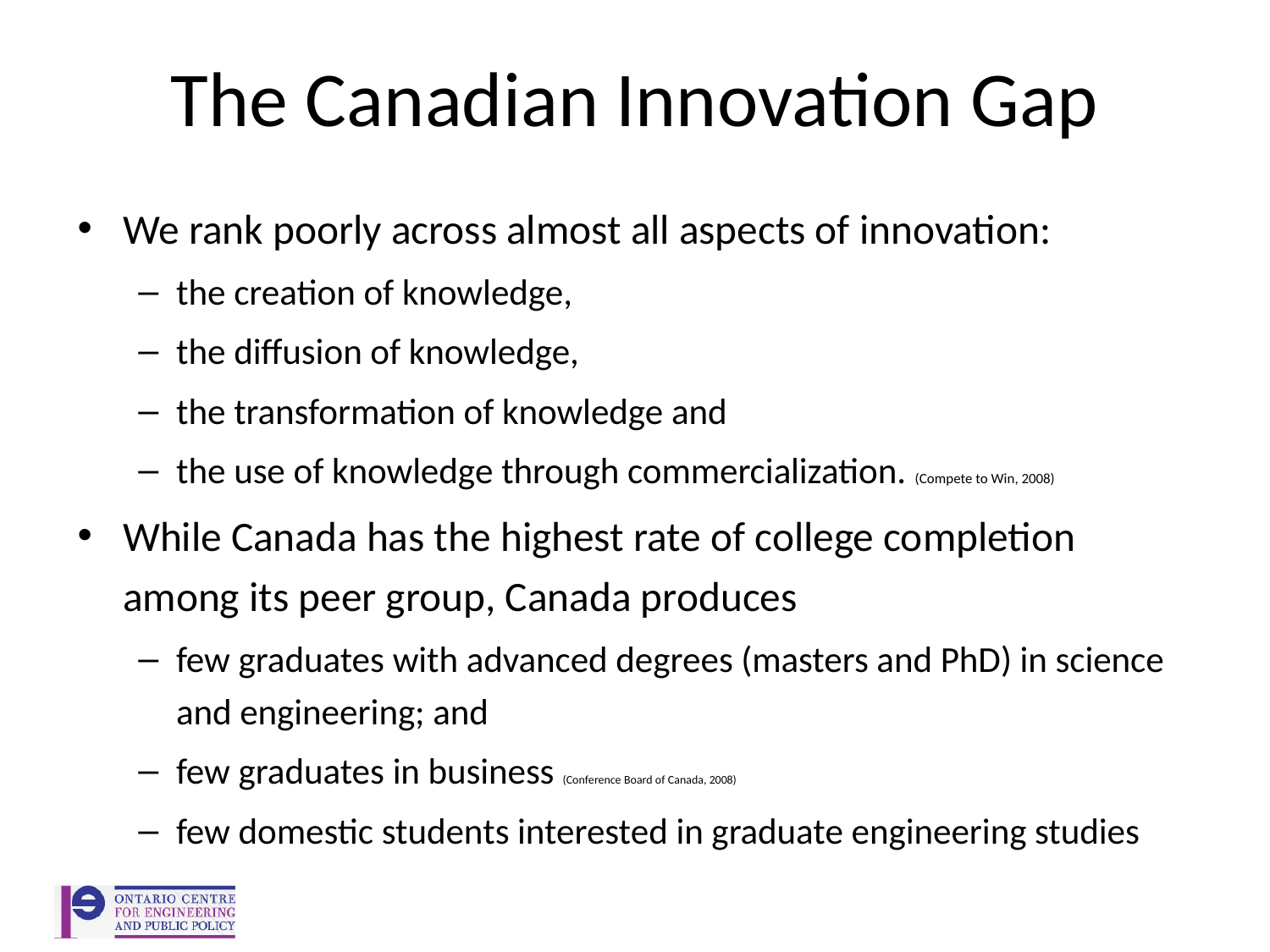

# The Canadian Innovation Gap
We rank poorly across almost all aspects of innovation:
the creation of knowledge,
the diffusion of knowledge,
the transformation of knowledge and
the use of knowledge through commercialization. (Compete to Win, 2008)
While Canada has the highest rate of college completion among its peer group, Canada produces
few graduates with advanced degrees (masters and PhD) in science and engineering; and
few graduates in business (Conference Board of Canada, 2008)
few domestic students interested in graduate engineering studies